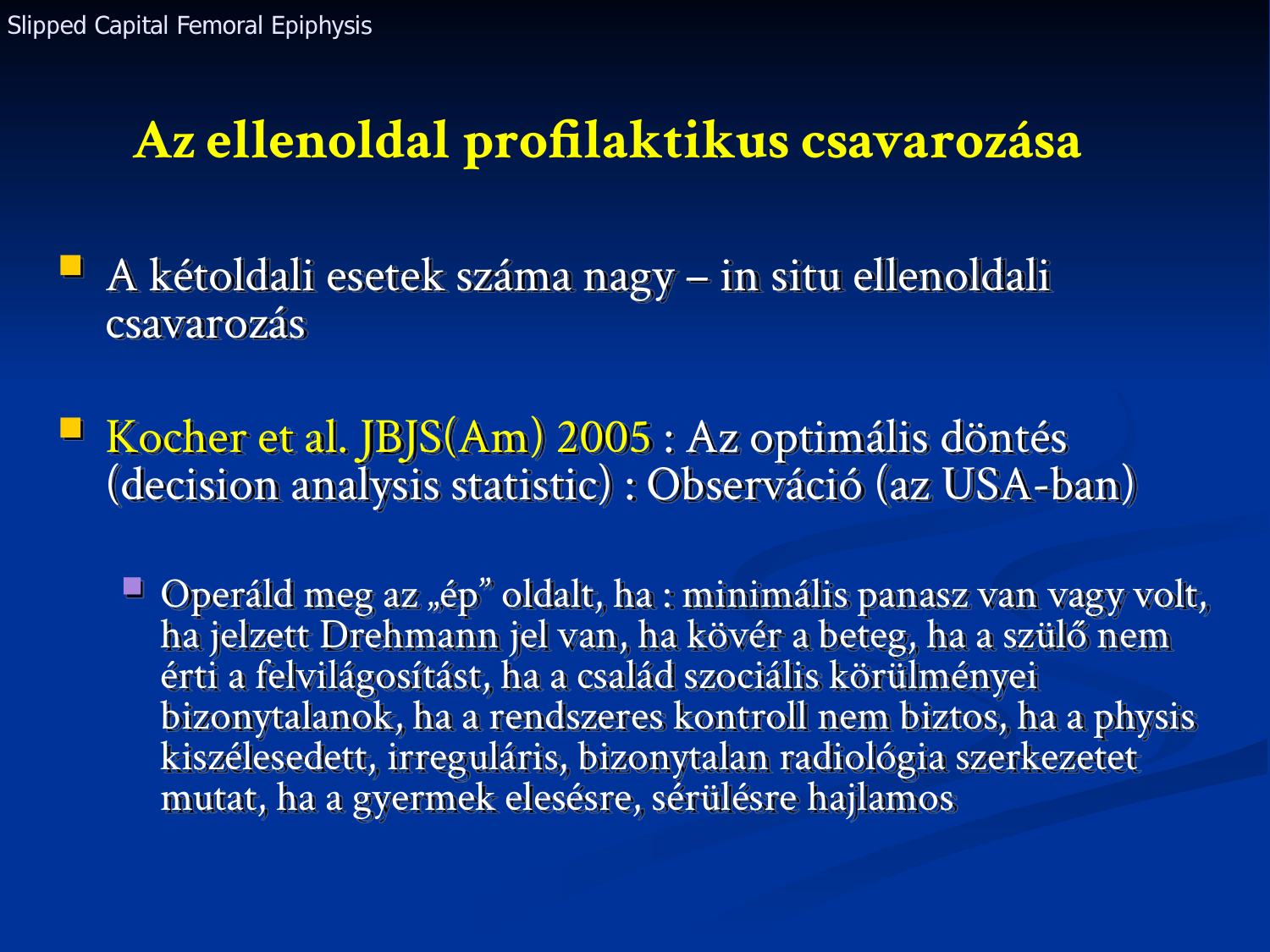

Slipped Capital Femoral Epiphysis
Az ellenoldal profilaktikus csavarozása
A kétoldali esetek száma nagy – in situ ellenoldali csavarozás

Kocher et al. JBJS(Am) 2005 : Az optimális döntés (decision analysis statistic) : Observáció (az USA-ban)

Operáld meg az „ép” oldalt, ha : minimális panasz van vagy volt, ha jelzett Drehmann jel van, ha kövér a beteg, ha a szülő nem érti a felvilágosítást, ha a család szociális körülményei bizonytalanok, ha a rendszeres kontroll nem biztos, ha a physis kiszélesedett, irreguláris, bizonytalan radiológia szerkezetet mutat, ha a gyermek elesésre, sérülésre hajlamos